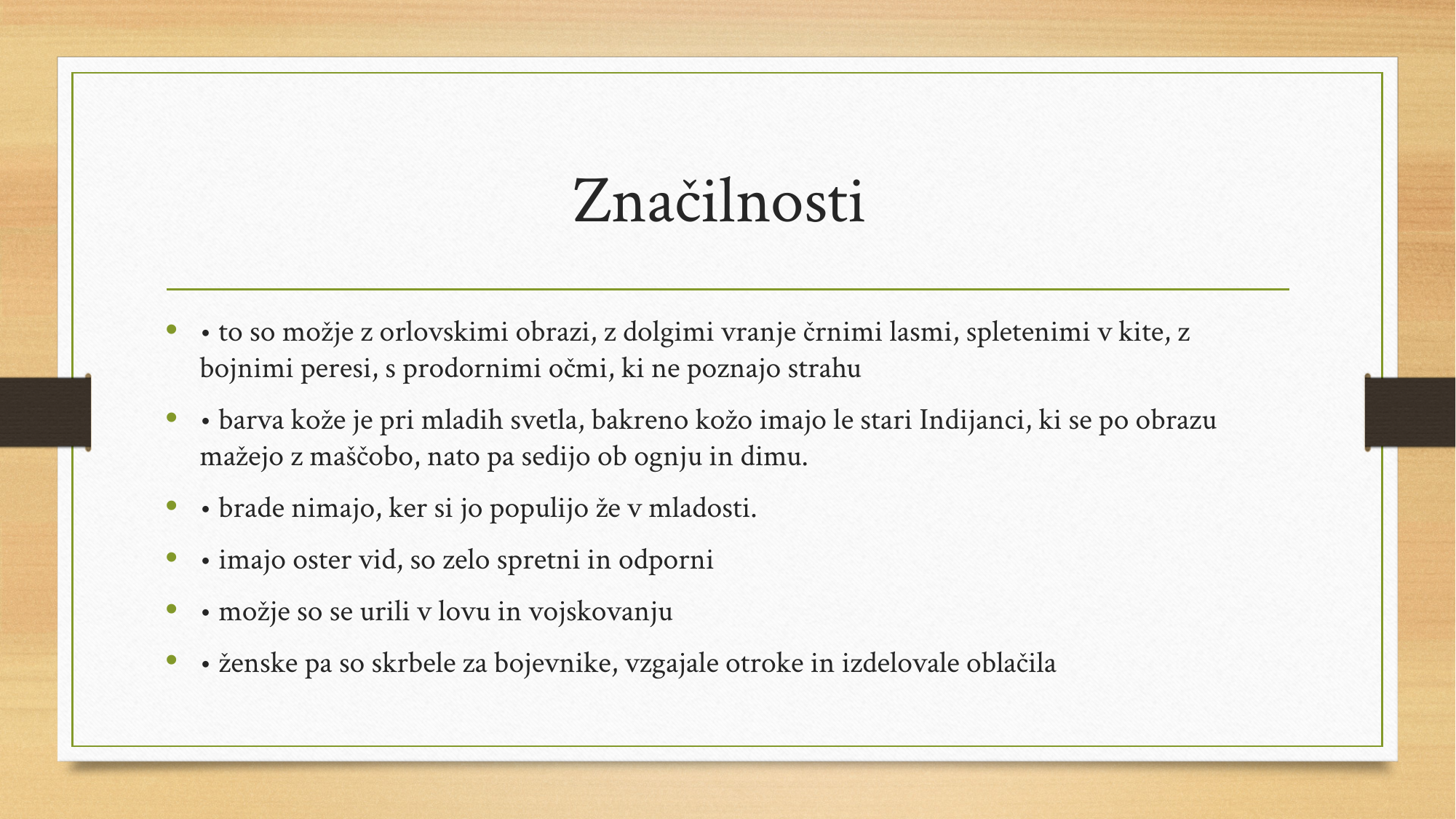

# Značilnosti
• to so možje z orlovskimi obrazi, z dolgimi vranje črnimi lasmi, spletenimi v kite, z bojnimi peresi, s prodornimi očmi, ki ne poznajo strahu
• barva kože je pri mladih svetla, bakreno kožo imajo le stari Indijanci, ki se po obrazu mažejo z maščobo, nato pa sedijo ob ognju in dimu.
• brade nimajo, ker si jo populijo že v mladosti.
• imajo oster vid, so zelo spretni in odporni
• možje so se urili v lovu in vojskovanju
• ženske pa so skrbele za bojevnike, vzgajale otroke in izdelovale oblačila